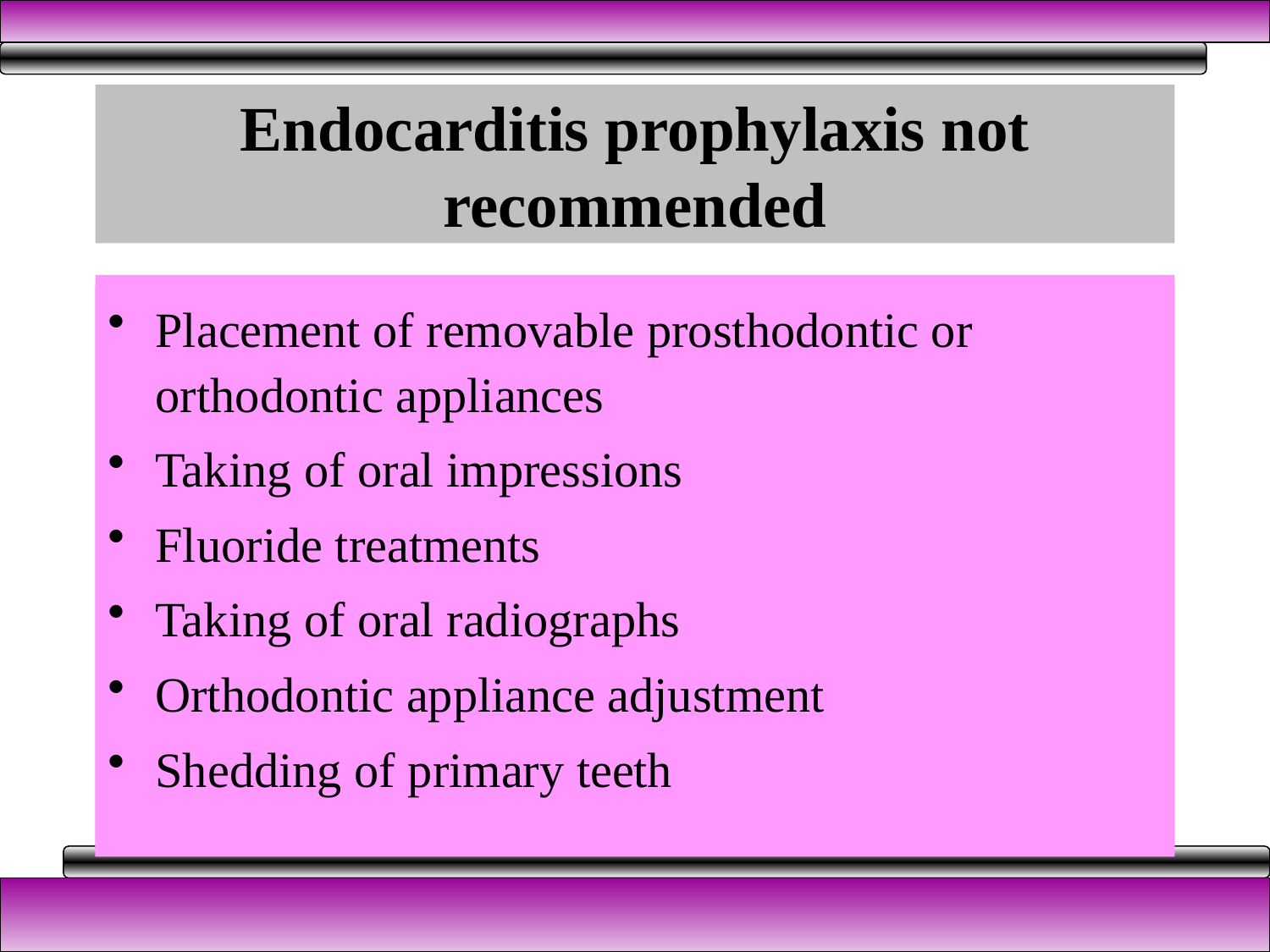

# Endocarditis prophylaxis not recommended
Restorative dentistry (operative and prosthodontic) with or without retraction cord
Local anesthetic injections (nonintraligamentary)
Intracanal endodontic treatment; post placement and buildup
Placement of rubber dams
Postoperative suture removal
Placement of removable prosthodontic or orthodontic appliances
Taking of oral impressions
Fluoride treatments
Taking of oral radiographs
Orthodontic appliance adjustment
Shedding of primary teeth